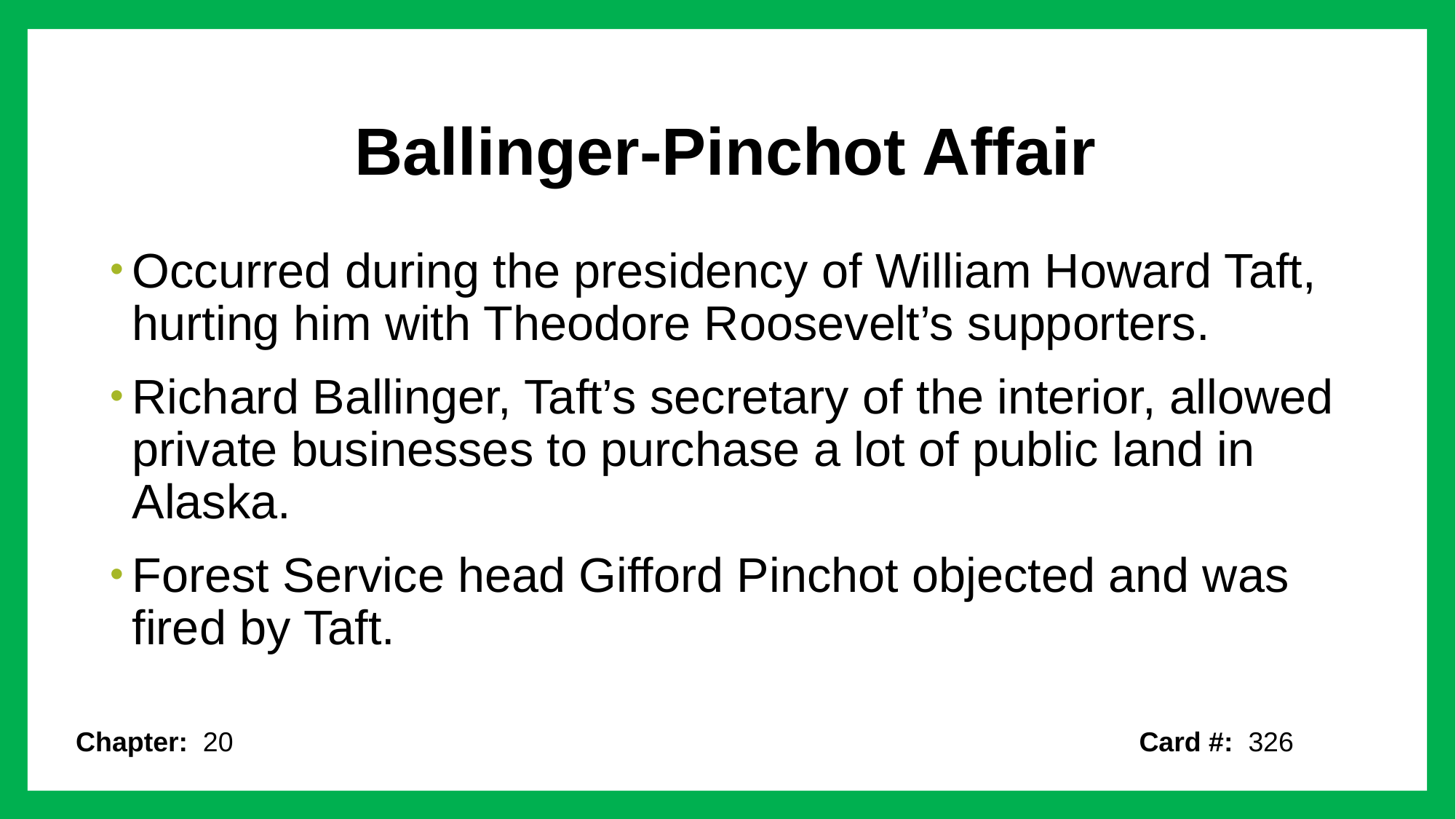

# Ballinger-Pinchot Affair
Occurred during the presidency of William Howard Taft, hurting him with Theodore Roosevelt’s supporters.
Richard Ballinger, Taft’s secretary of the interior, allowed private businesses to purchase a lot of public land in Alaska.
Forest Service head Gifford Pinchot objected and was fired by Taft.
Card #:  326
Chapter:  20